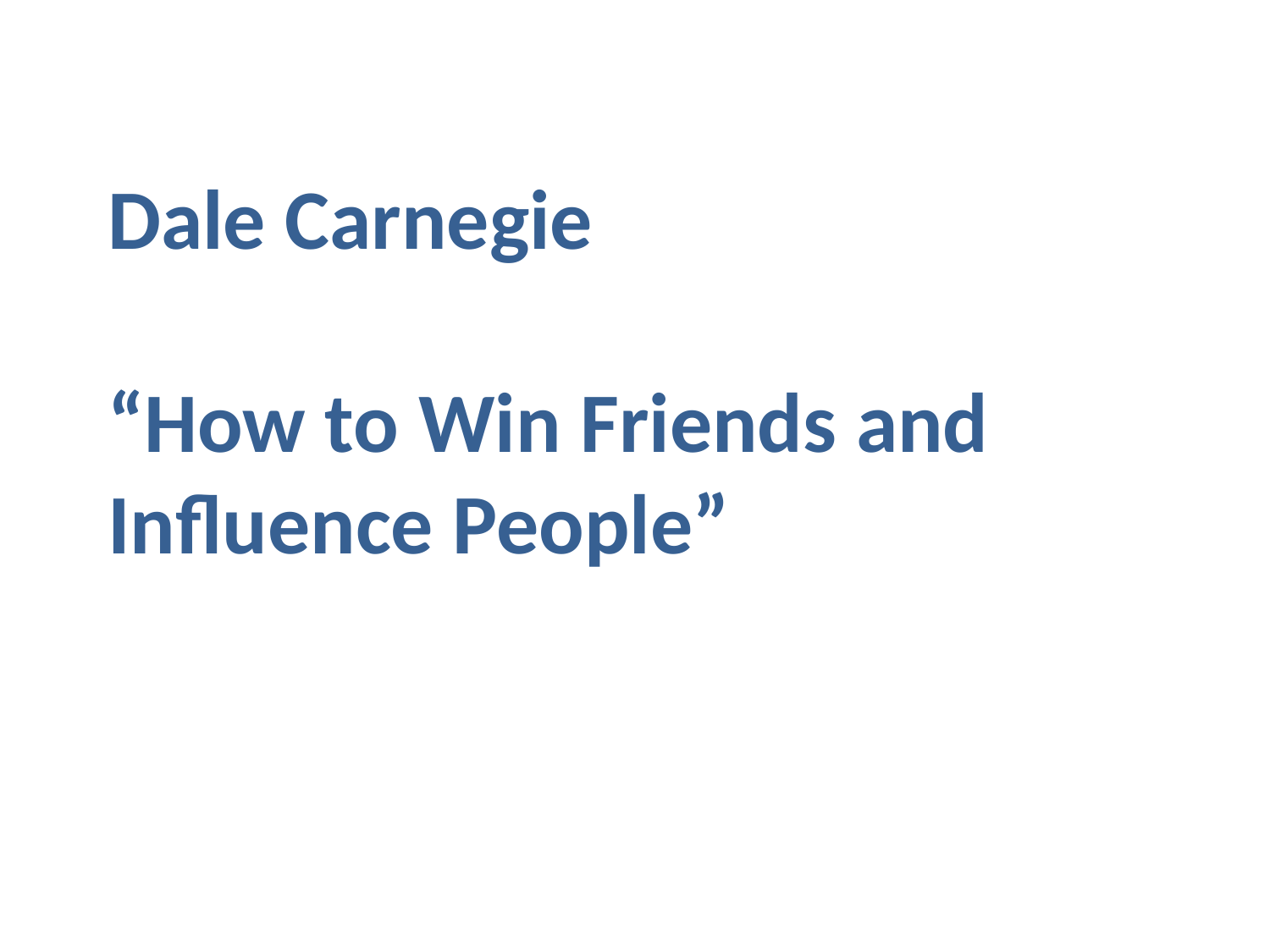

Dale Carnegie

“How to Win Friends and Influence People”